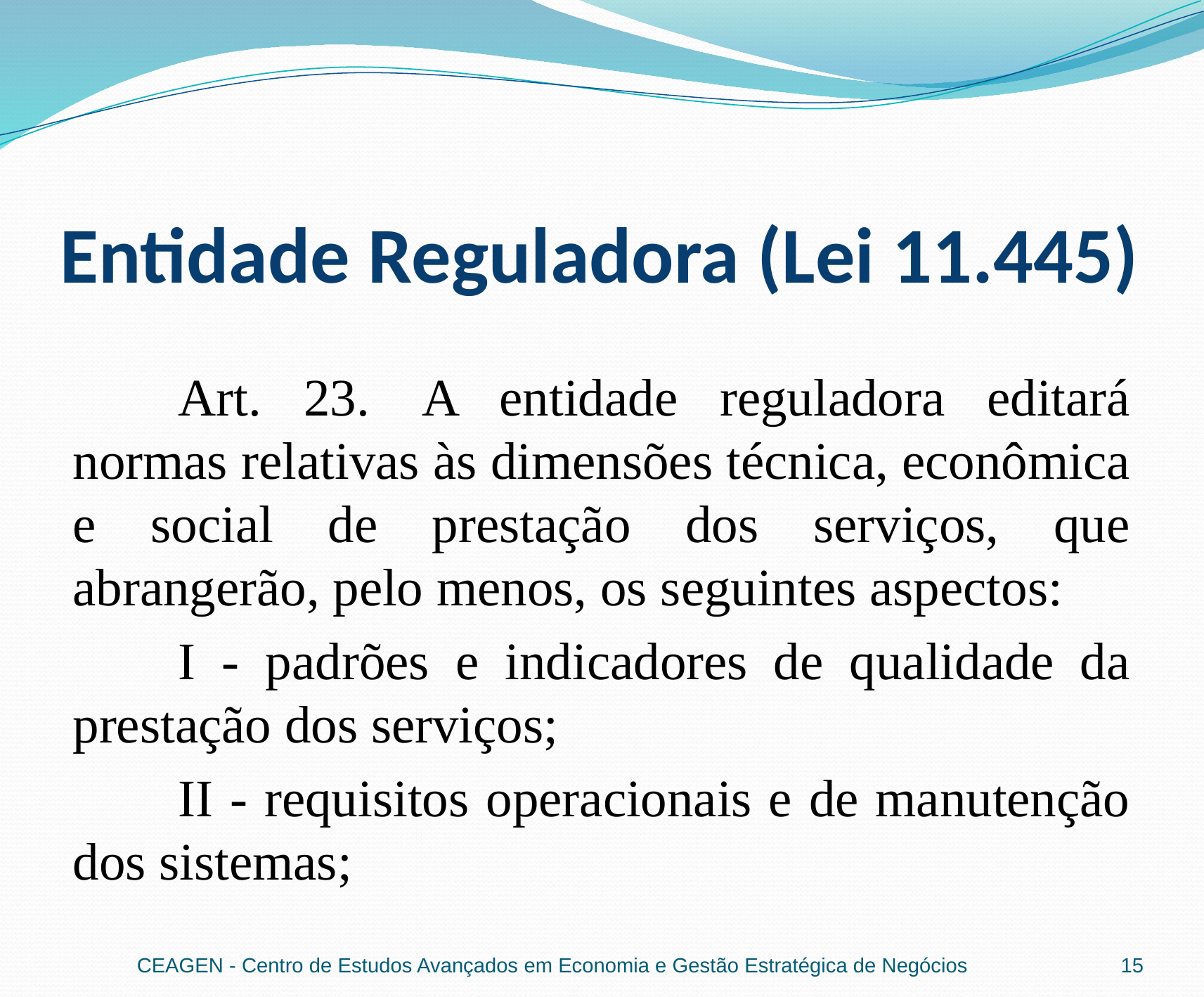

# Entidade Reguladora (Lei 11.445)
	Art. 23.  A entidade reguladora editará normas relativas às dimensões técnica, econômica e social de prestação dos serviços, que abrangerão, pelo menos, os seguintes aspectos:
	I - padrões e indicadores de qualidade da prestação dos serviços;
	II - requisitos operacionais e de manutenção dos sistemas;

CEAGEN - Centro de Estudos Avançados em Economia e Gestão Estratégica de Negócios
15